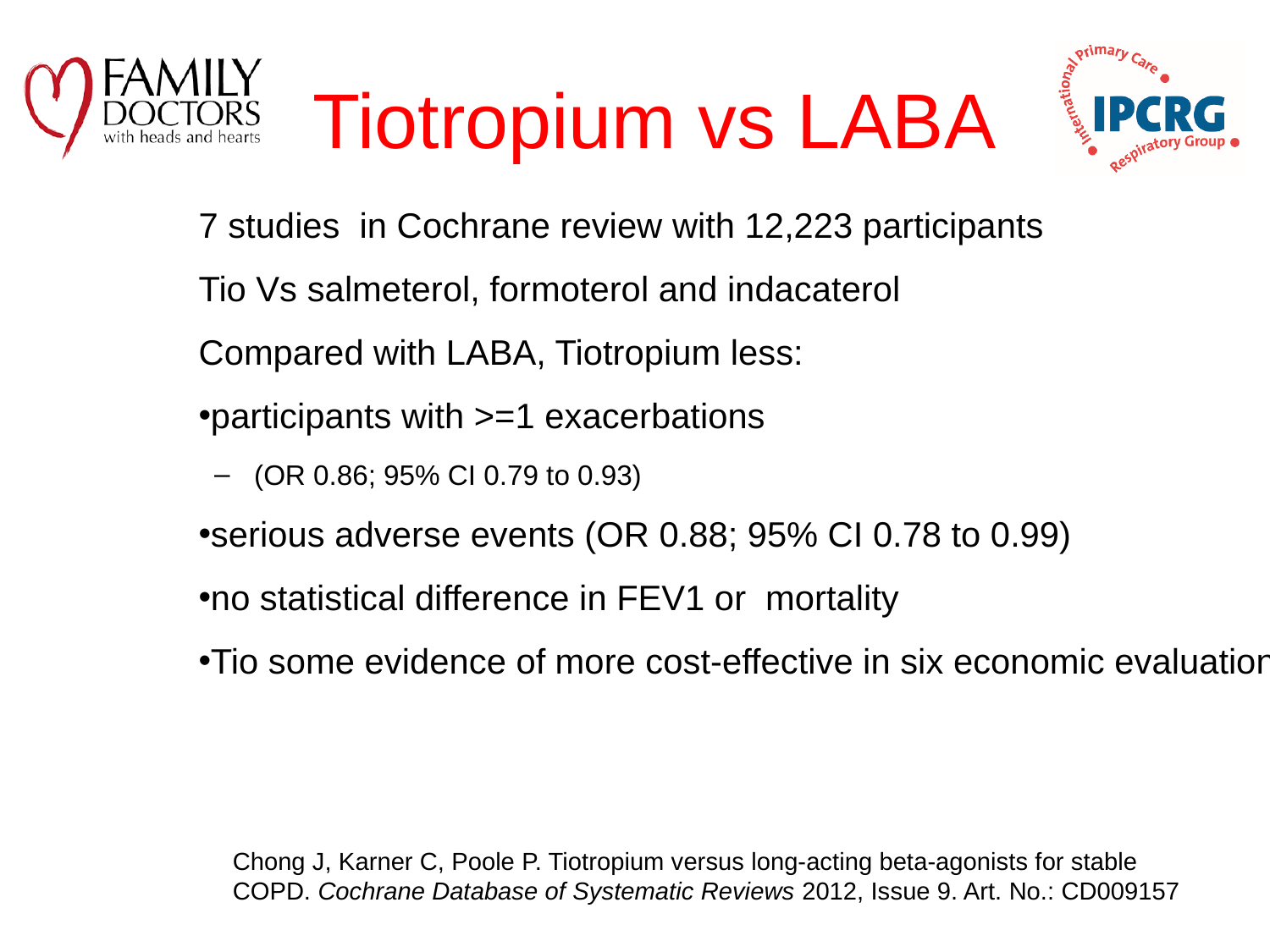

# Tiotropium vs LABA
7 studies  in Cochrane review with 12,223 participants
Tio Vs salmeterol, formoterol and indacaterol
Compared with LABA, Tiotropium less:
participants with >=1 exacerbations
(OR 0.86; 95% CI 0.79 to 0.93)
serious adverse events (OR 0.88; 95% CI 0.78 to 0.99)
no statistical difference in FEV1 or  mortality
Tio some evidence of more cost-effective in six economic evaluations
Chong J, Karner C, Poole P. Tiotropium versus long-acting beta-agonists for stable COPD. Cochrane Database of Systematic Reviews 2012, Issue 9. Art. No.: CD009157